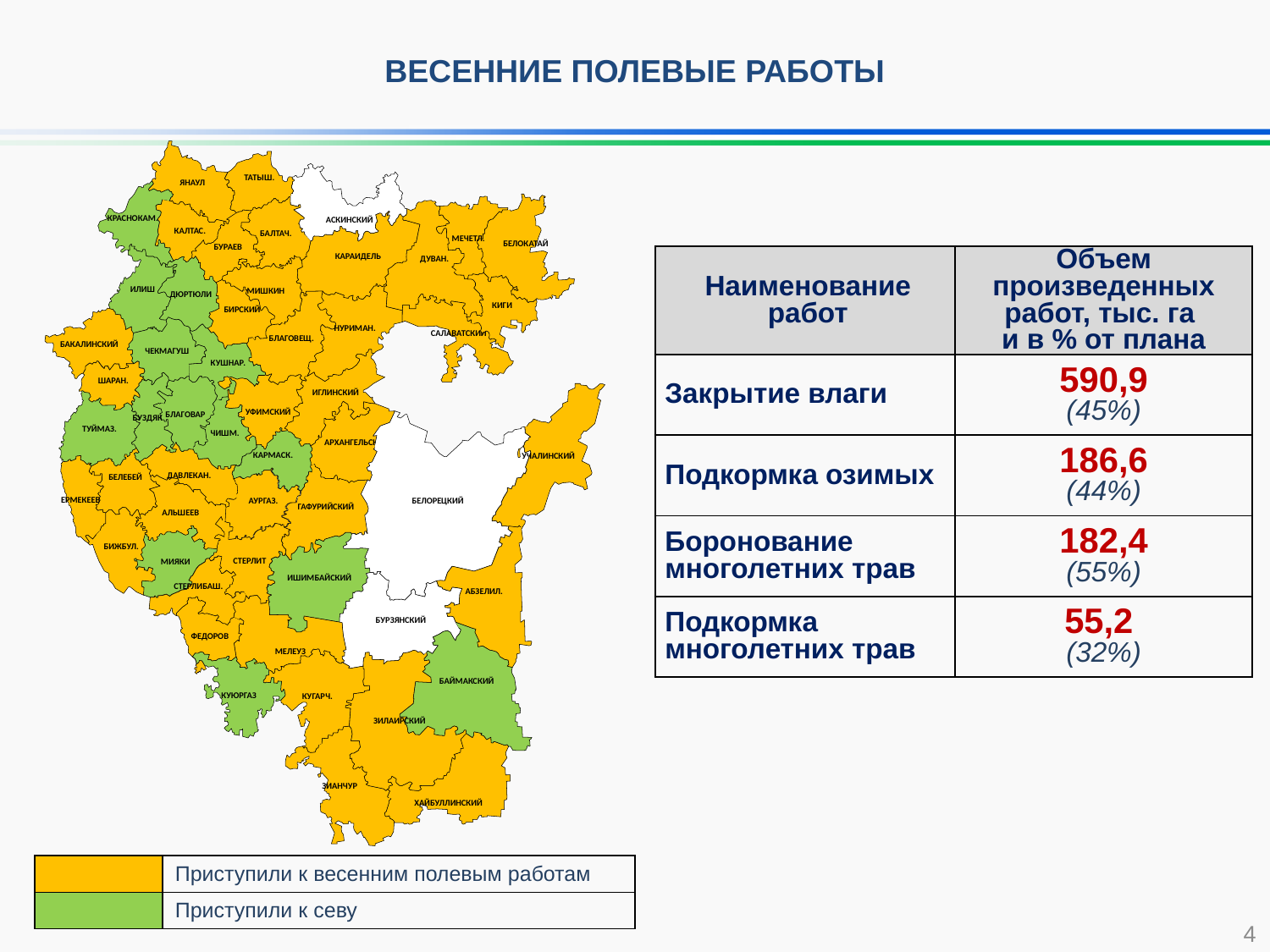

ВЕСЕННИЕ ПОЛЕВЫЕ РАБОТЫ
Янаул
Татыш.

 Аскинский

 Краснокам.

Белокатай

Мечетл.
Балтач.
Калтас.
 Дуван.
Бураев
Караидель
Илиш
Мишкин
Дюртюли
Киги

 Бирский

Нуриман.

Благовещ.
 Салаватский

Бакалинский
Чекмагуш
 Кушнар.
 Иглинский

 Шаран.

Буздяк
Уфимский
Благовар
Учалинский
Туймаз.

Чишм.
Архангельск.
 Белорецкий

 Кармаск.

Давлекан.
 Белебей

Ермекеев
 Гафурийский

 Аургаз.
Альшеев
 Бижбул.

Стерлит
Мияки
Абзелил.

 Ишимбайский

 Стерлибаш.

Бурзянский
 Мелеуз

Федоров
 Баймакский

 Кугарч.

Зилаирский
Куюргаз
Зианчур
 Хайбуллинский

| Наименование работ | Объем произведенных работ, тыс. га и в % от плана |
| --- | --- |
| Закрытие влаги | 590,9 (45%) |
| Подкормка озимых | 186,6 (44%) |
| Боронование многолетних трав | 182,4 (55%) |
| Подкормка многолетних трав | 55,2 (32%) |
|  | Приступили к весенним полевым работам |
| --- | --- |
|  | Приступили к севу |
4